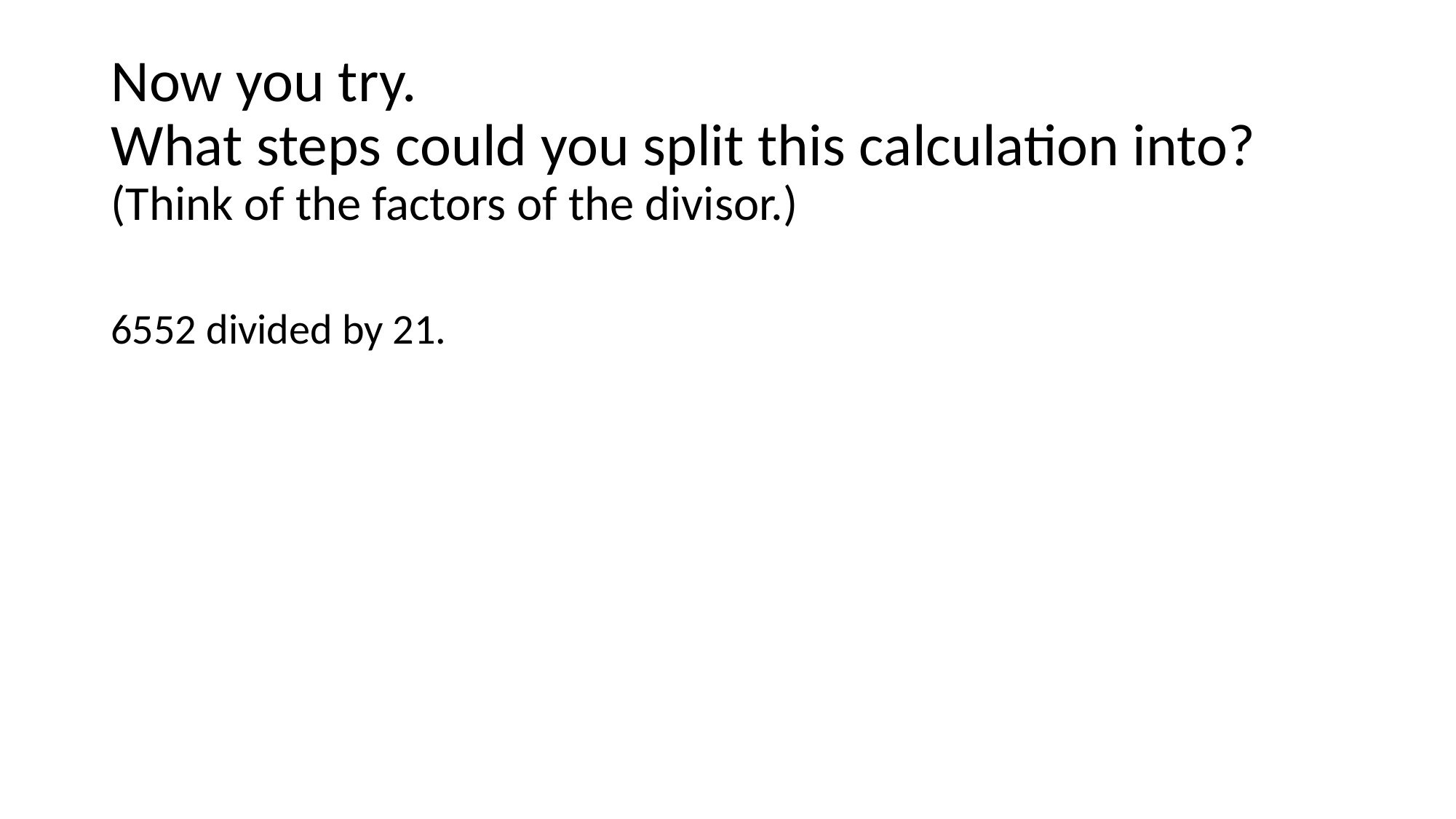

# Now you try. What steps could you split this calculation into? (Think of the factors of the divisor.)
6552 divided by 21.